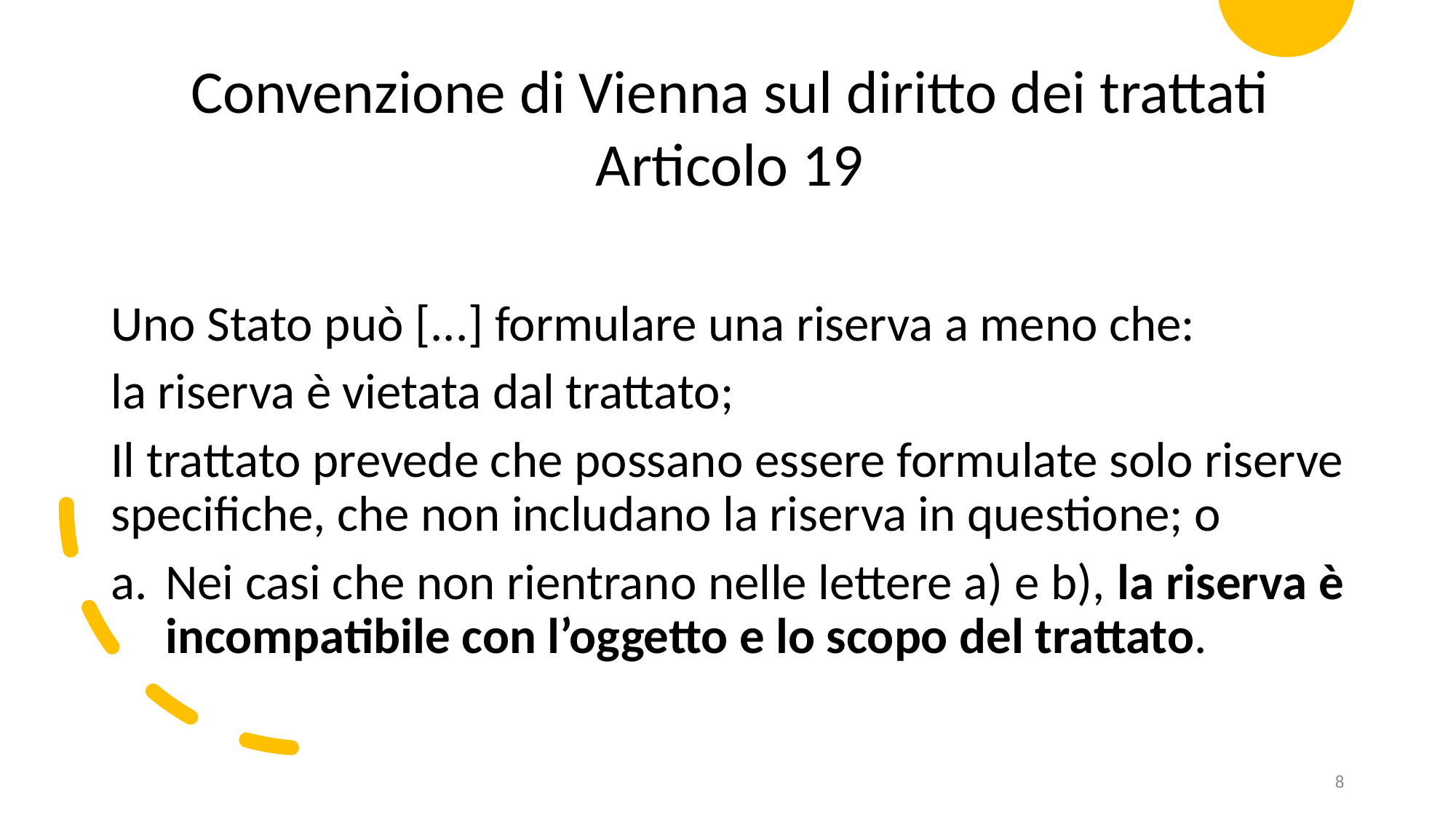

Convenzione di Vienna sul diritto dei trattati
Articolo 19

Uno Stato può [...] formulare una riserva a meno che:
la riserva è vietata dal trattato;
Il trattato prevede che possano essere formulate solo riserve specifiche, che non includano la riserva in questione; o
Nei casi che non rientrano nelle lettere a) e b), la riserva è incompatibile con l’oggetto e lo scopo del trattato.

8